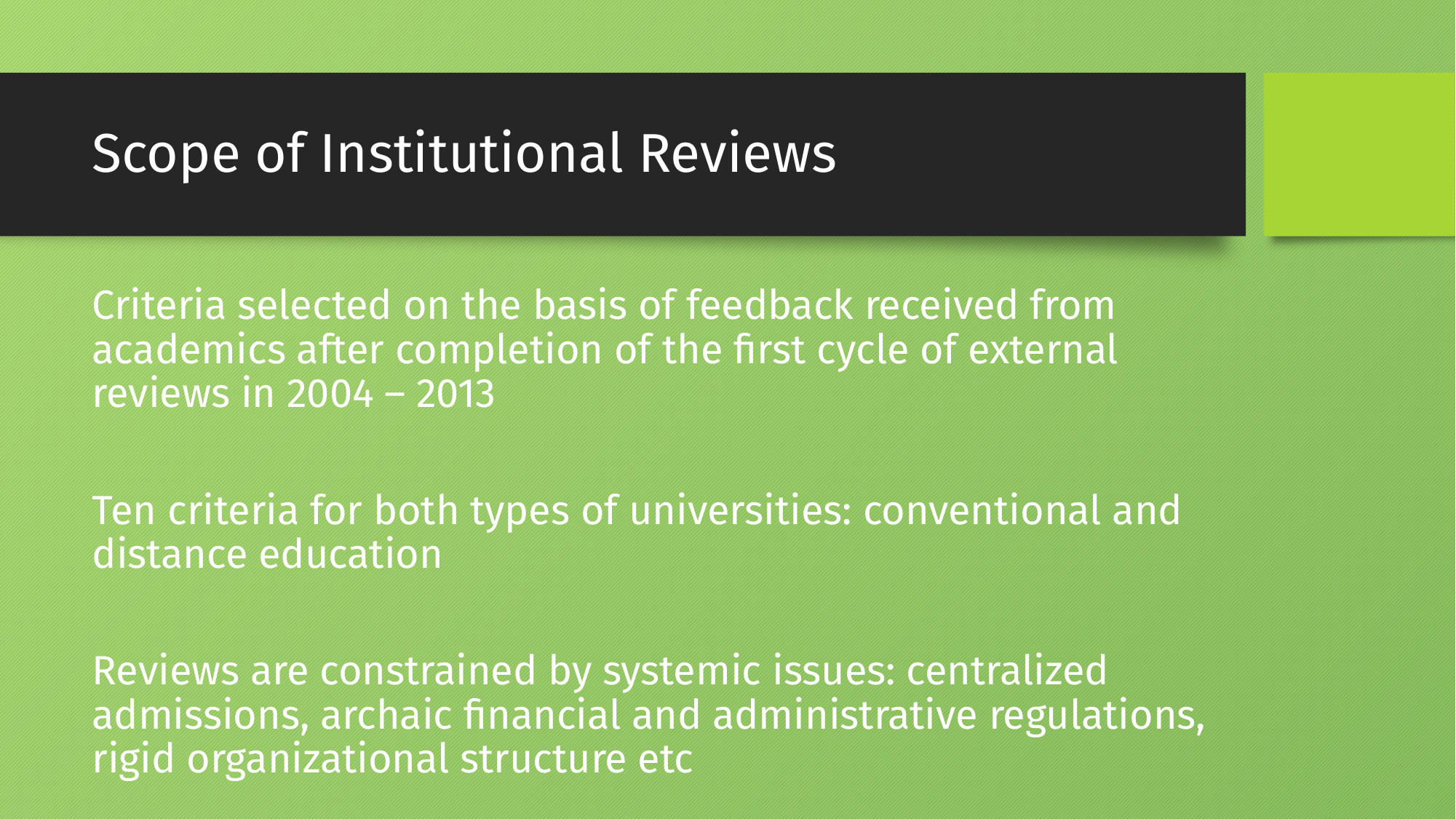

# Scope of Institutional Reviews
Criteria selected on the basis of feedback received from academics after completion of the first cycle of external reviews in 2004 – 2013

Ten criteria for both types of universities: conventional and distance education

Reviews are constrained by systemic issues: centralized admissions, archaic financial and administrative regulations, rigid organizational structure etc